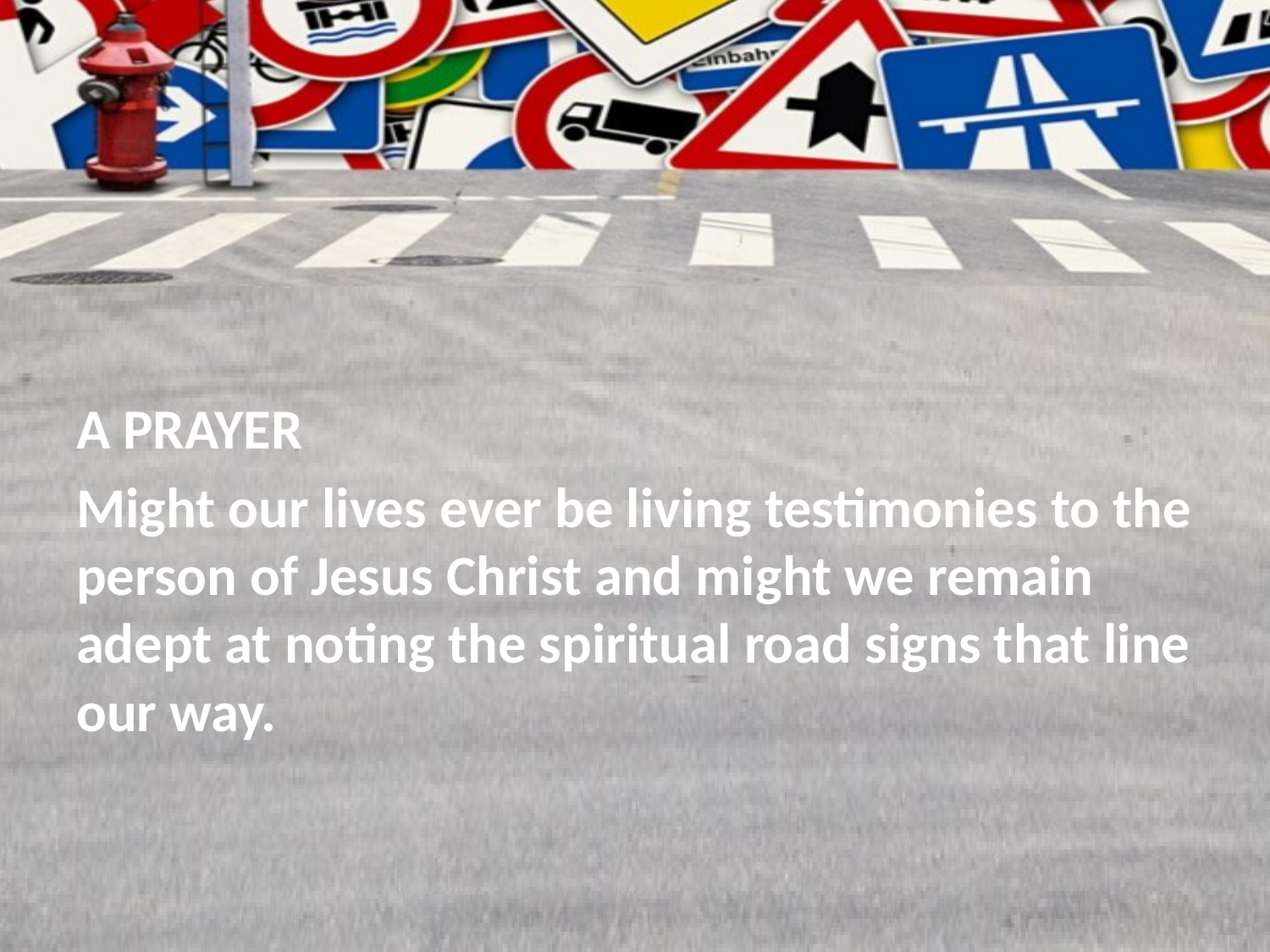

#
A PRAYER
Might our lives ever be living testimonies to the person of Jesus Christ and might we remain adept at noting the spiritual road signs that line our way.